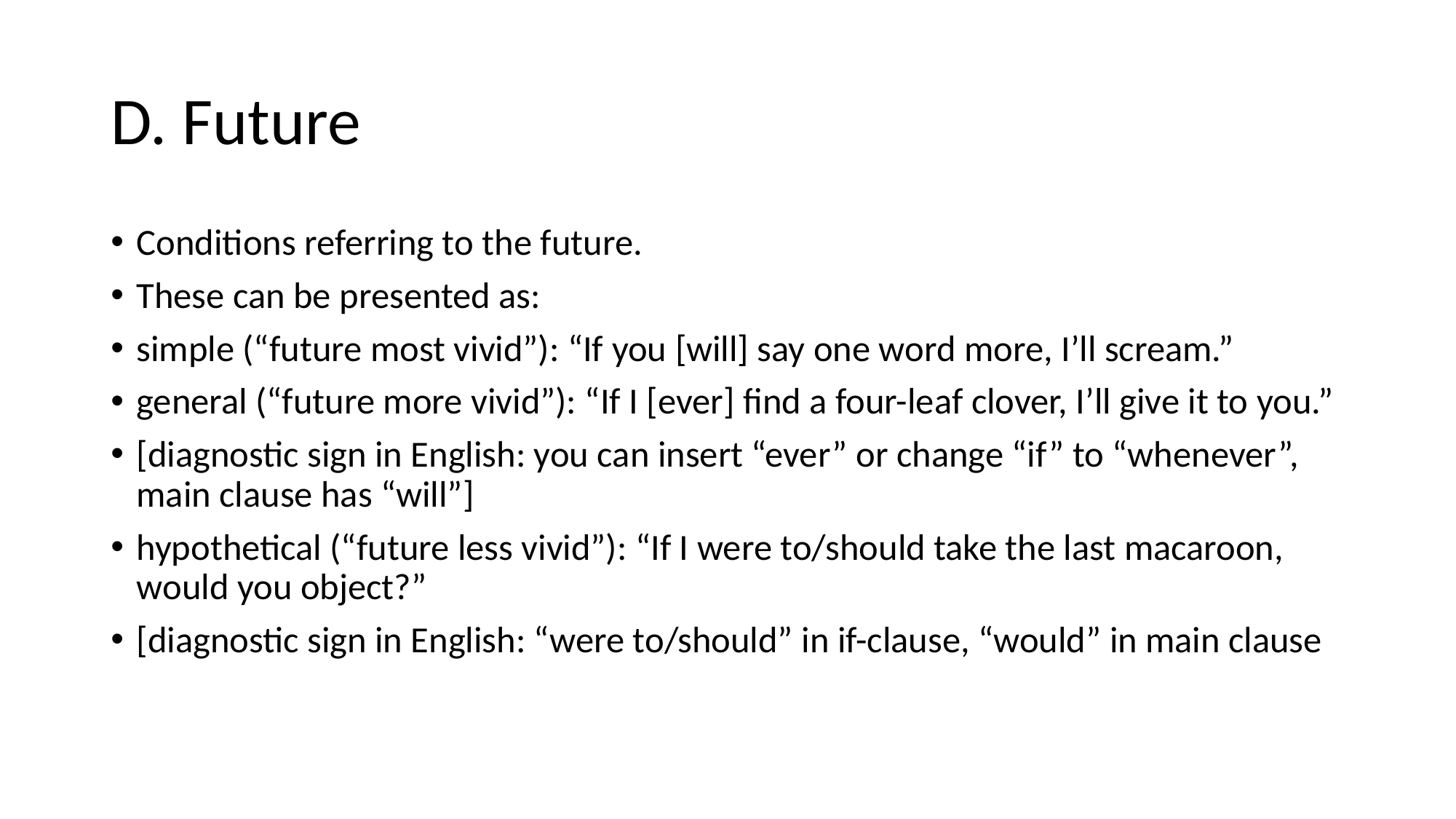

# D. Future
Conditions referring to the future.
These can be presented as:
simple (“future most vivid”): “If you [will] say one word more, I’ll scream.”
general (“future more vivid”): “If I [ever] find a four-leaf clover, I’ll give it to you.”
[diagnostic sign in English: you can insert “ever” or change “if” to “whenever”, main clause has “will”]
hypothetical (“future less vivid”): “If I were to/should take the last macaroon, would you object?”
[diagnostic sign in English: “were to/should” in if-clause, “would” in main clause